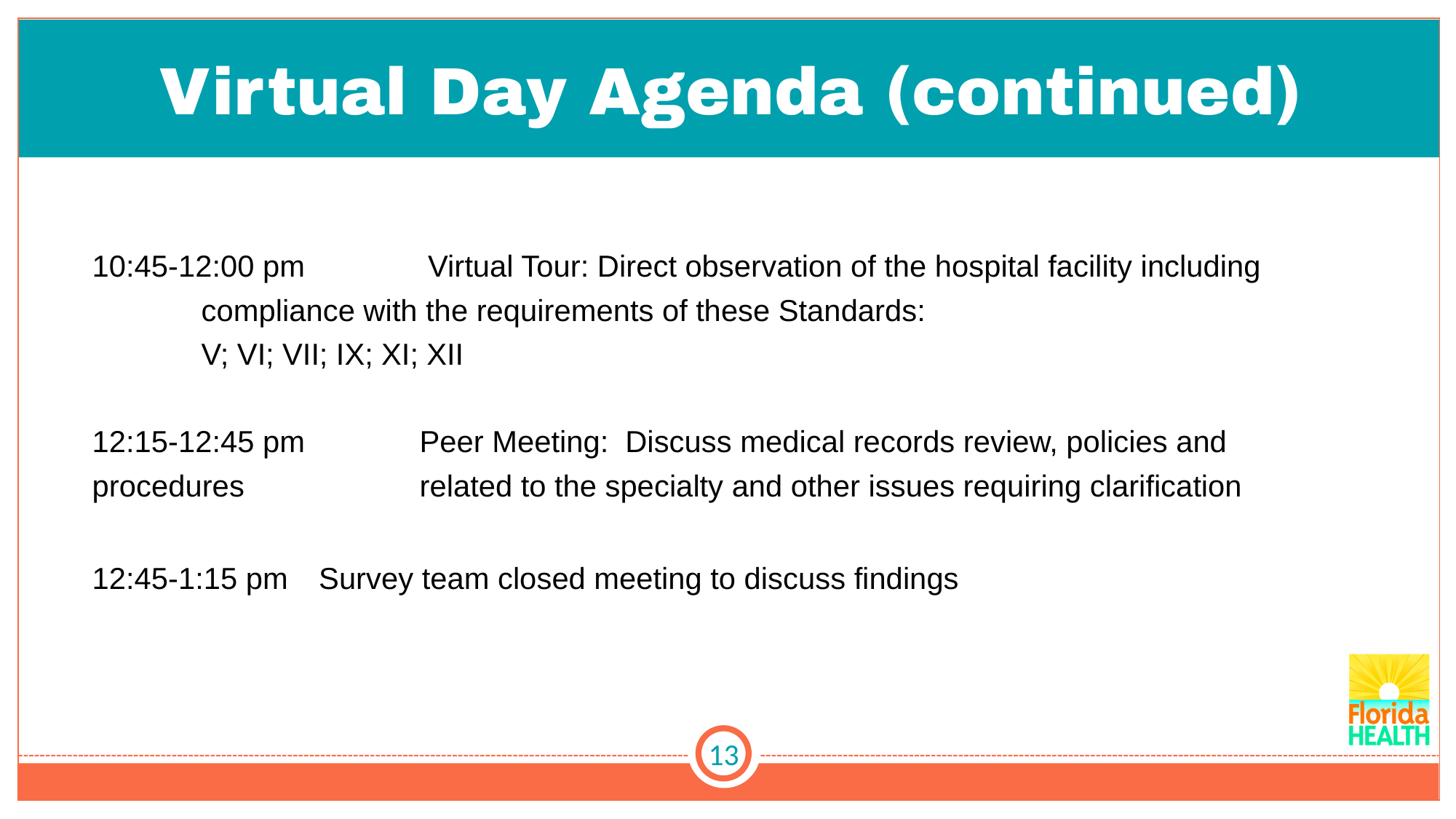

# Virtual Day Agenda (continued)

10:45-12:00 pm  	 Virtual Tour: Direct observation of the hospital facility including
	compliance with the requirements of these Standards:
	V; VI; VII; IX; XI; XII

12:15-12:45 pm  	Peer Meeting:  Discuss medical records review, policies and procedures 		related to the specialty and other issues requiring clarification

12:45-1:15 pm	 Survey team closed meeting to discuss findings